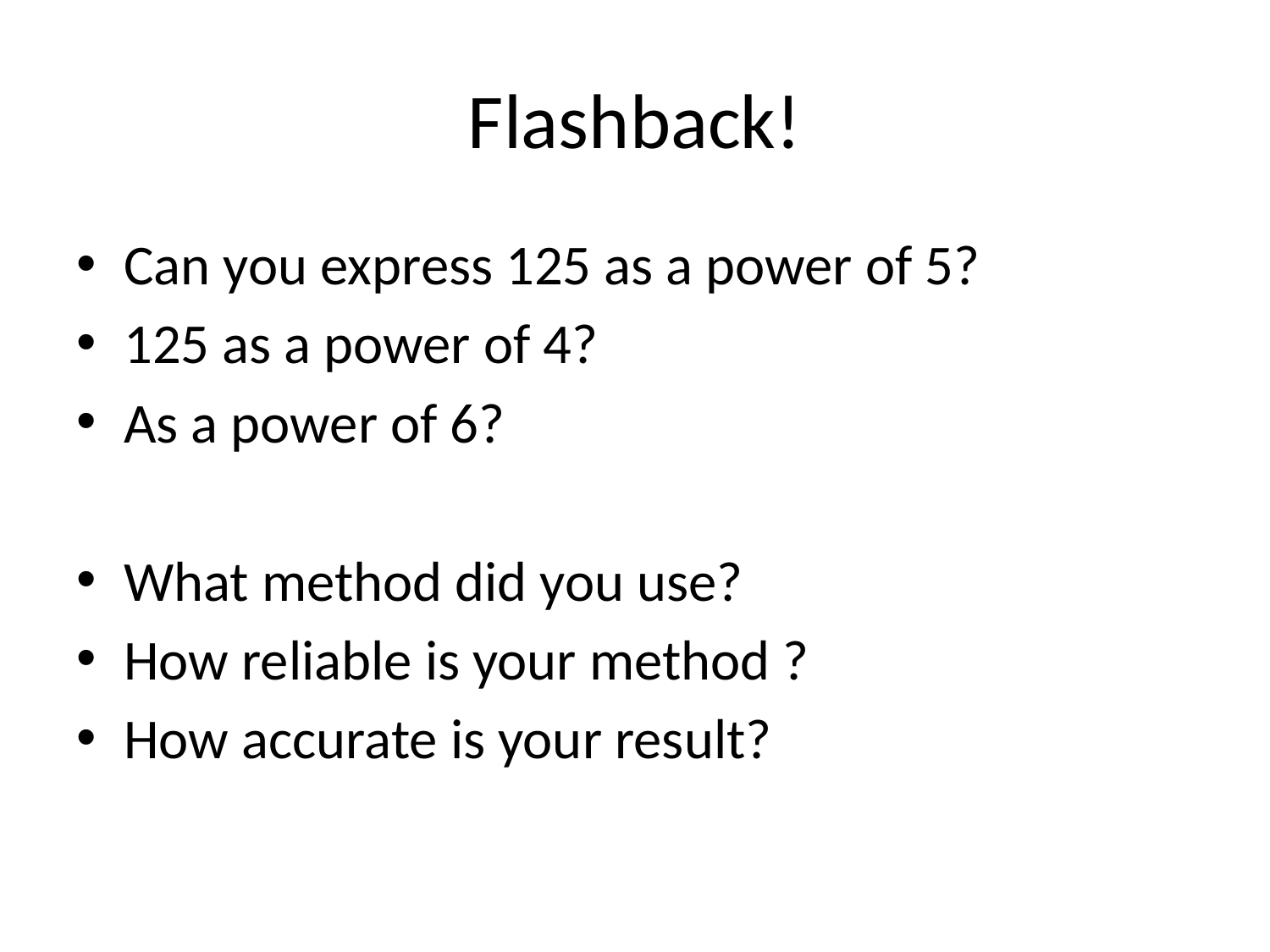

# Flashback!
Can you express 125 as a power of 5?
125 as a power of 4?
As a power of 6?

What method did you use?
How reliable is your method ?
How accurate is your result?